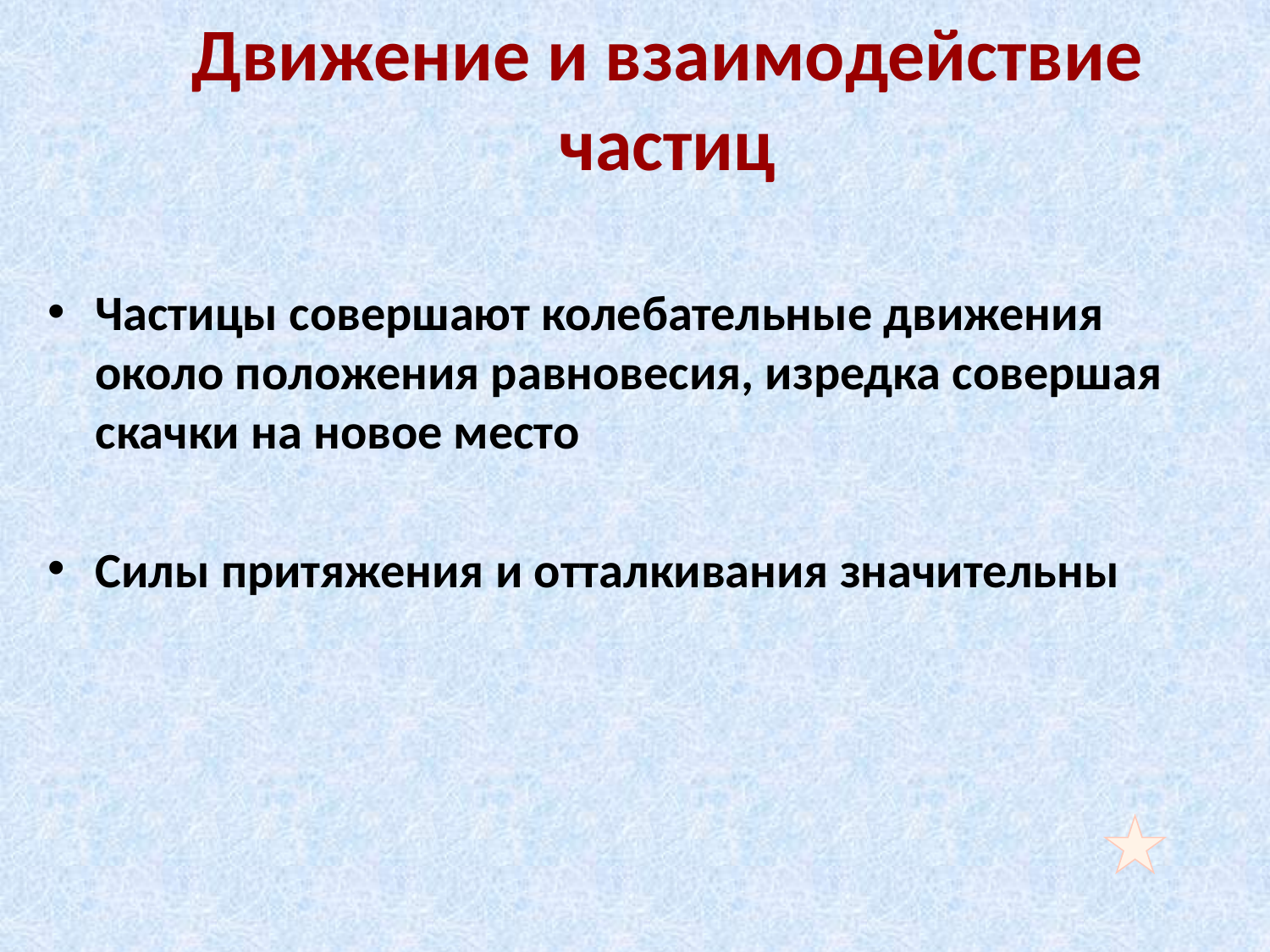

Движение и взаимодействие частиц
Частицы совершают колебательные движения около положения равновесия, изредка совершая скачки на новое место

Силы притяжения и отталкивания значительны